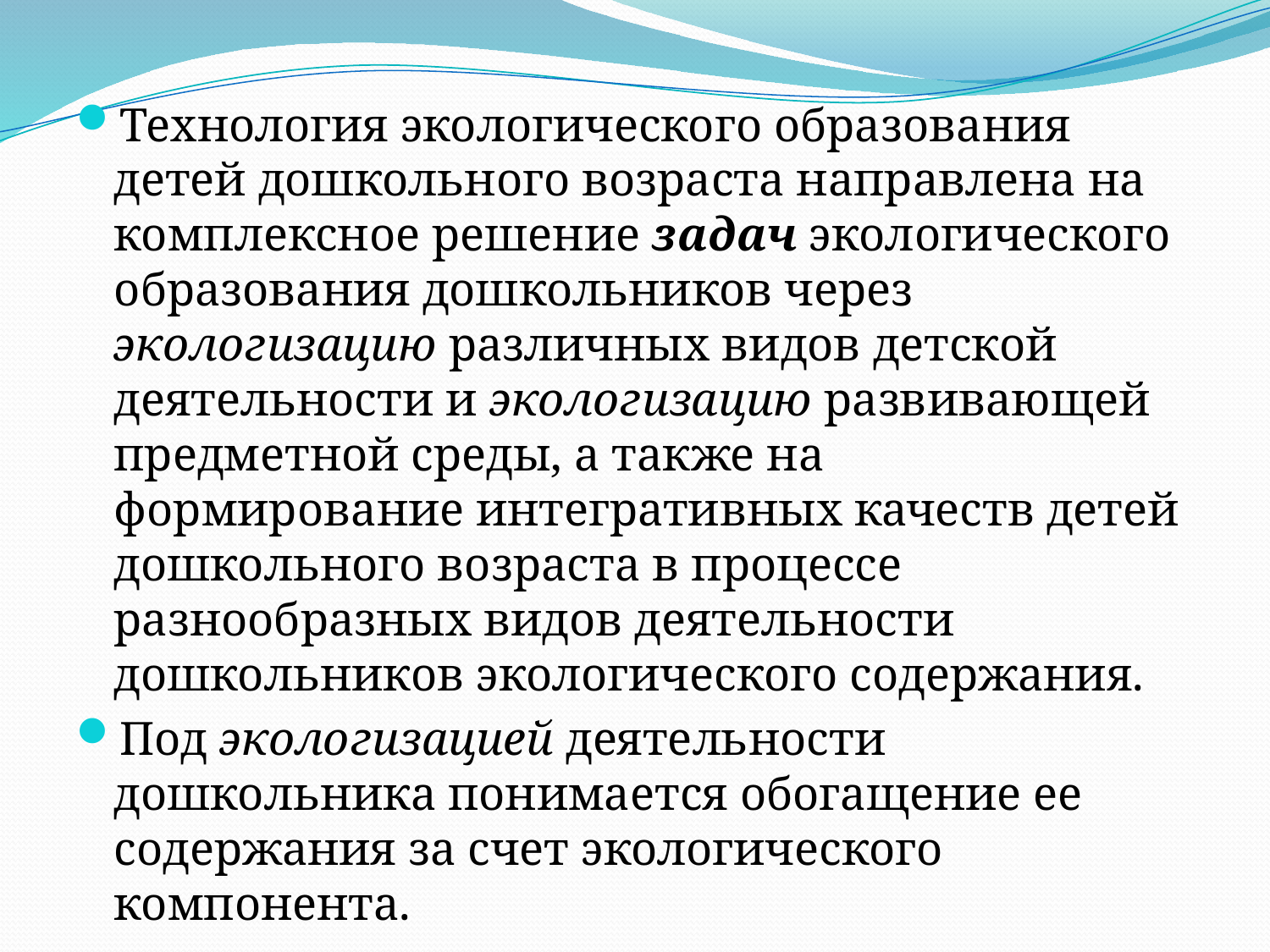

Технология экологического образования детей дошкольного возраста направлена на комплексное решение задач экологического образования дошкольников через экологизацию различных видов детской деятельности и экологизацию развивающей предметной среды, а также на  формирование интегративных качеств детей дошкольного возраста в процессе разнообразных видов деятельности дошкольников экологического содержания.
Под экологизацией деятельности дошкольника понимается обогащение ее содержания за счет экологического компонента.